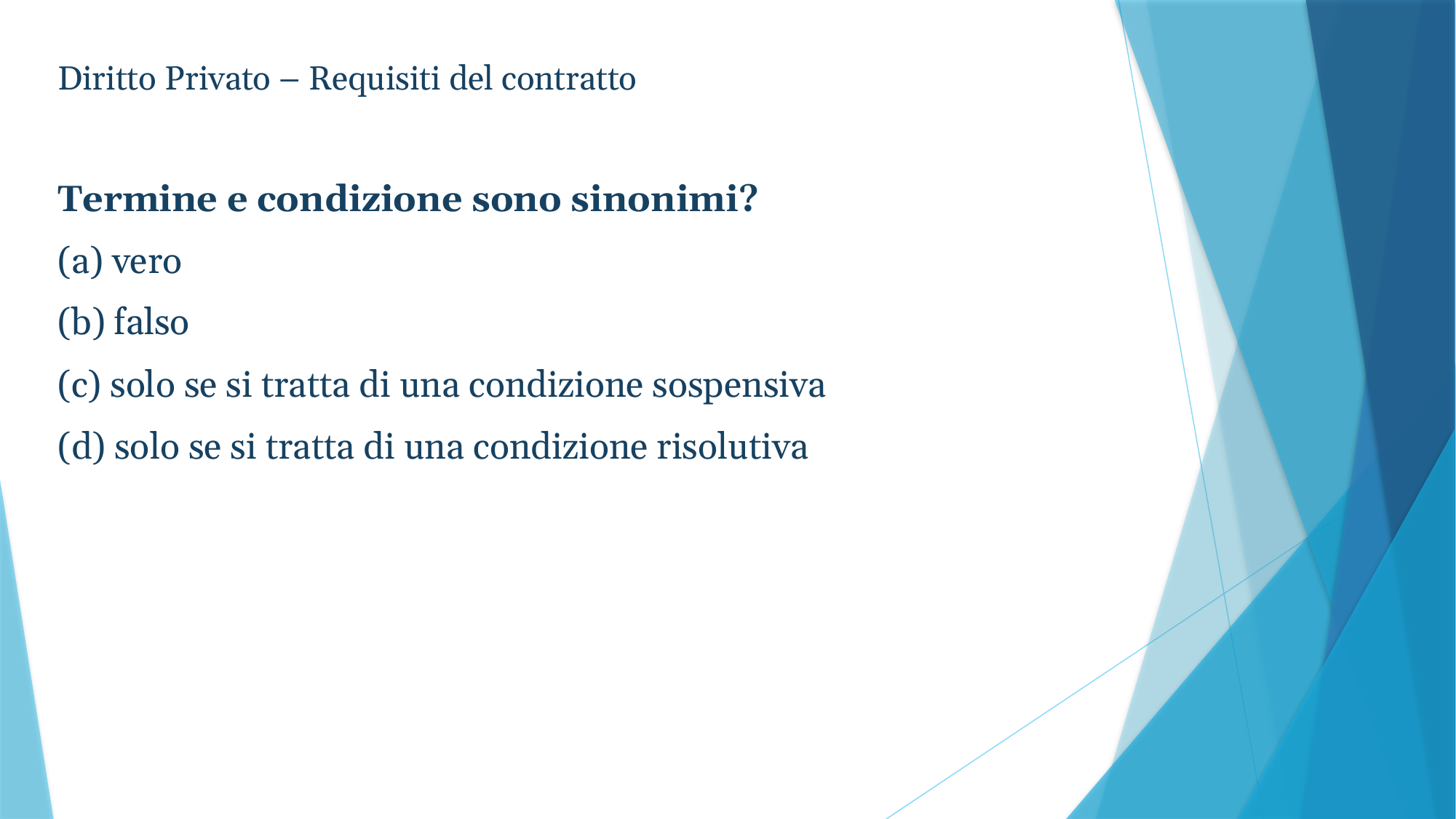

Diritto Privato – Requisiti del contratto
Termine e condizione sono sinonimi?
(a) vero
(b) falso
(c) solo se si tratta di una condizione sospensiva
(d) solo se si tratta di una condizione risolutiva